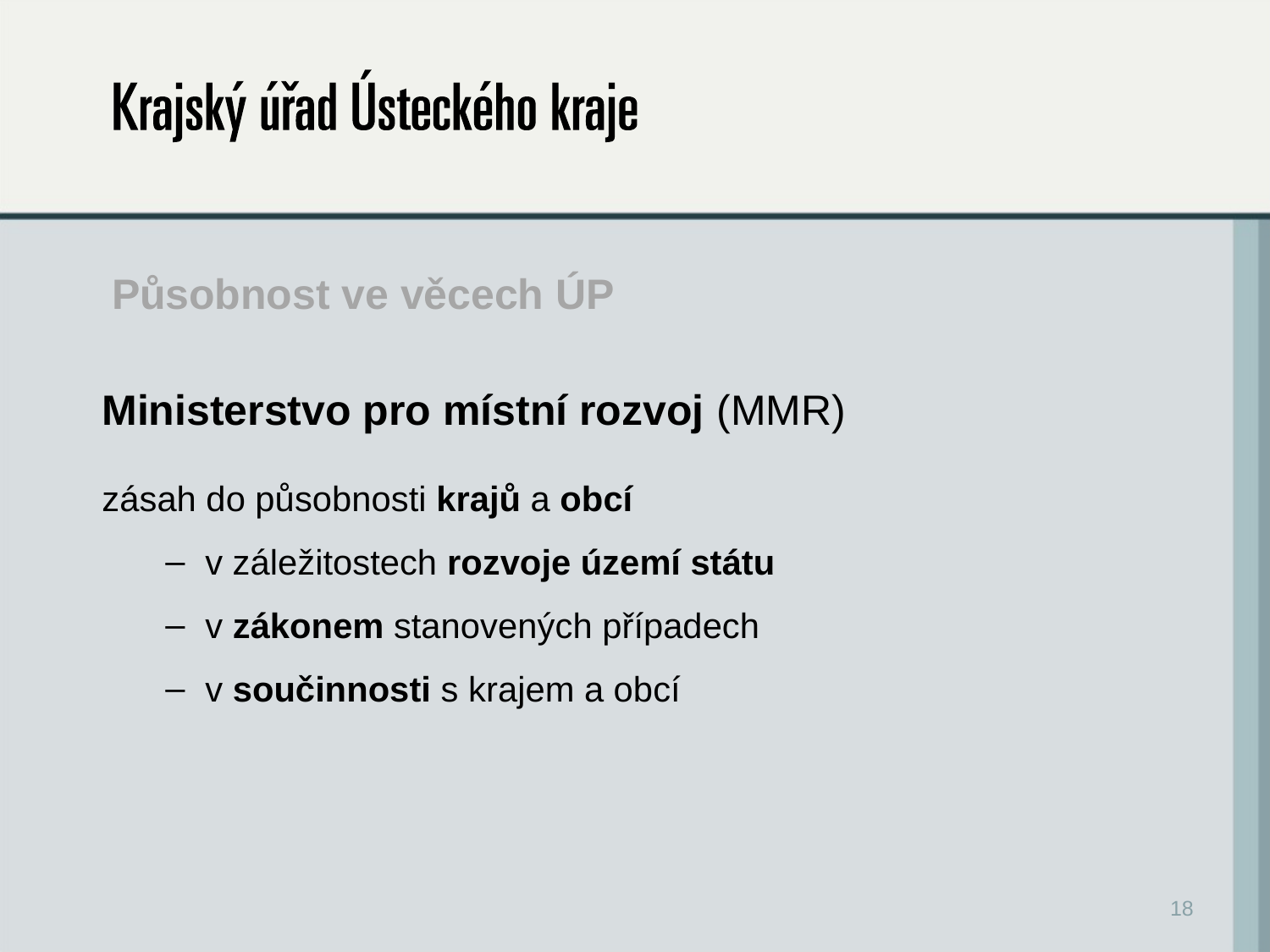

# Působnost ve věcech ÚP
Ministerstvo pro místní rozvoj (MMR)
zásah do působnosti krajů a obcí
v záležitostech rozvoje území státu
v zákonem stanovených případech
v součinnosti s krajem a obcí

18